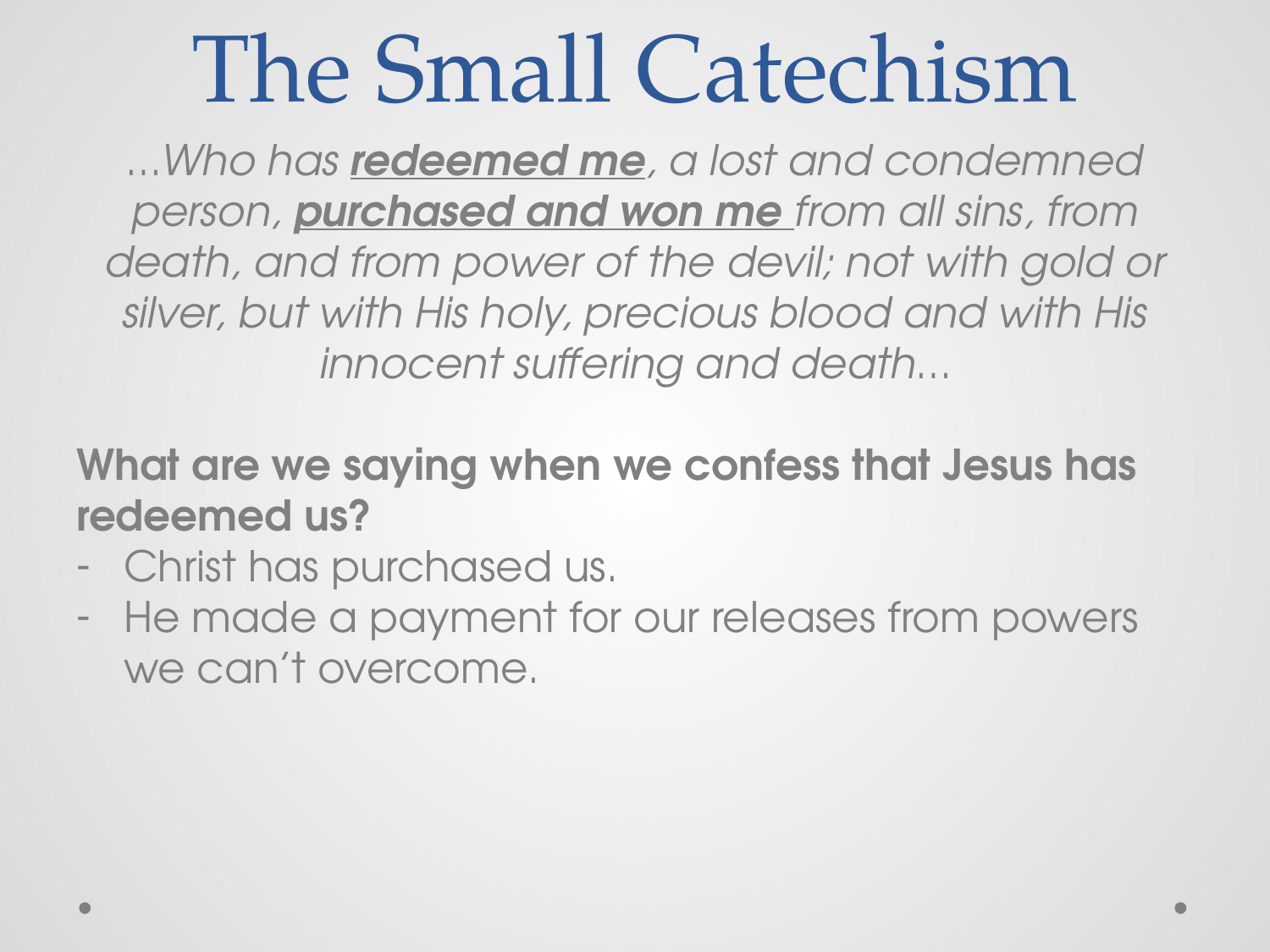

# The Small Catechism
…Who has redeemed me, a lost and condemned person, purchased and won me from all sins, from death, and from power of the devil; not with gold or silver, but with His holy, precious blood and with His innocent suffering and death…

What are we saying when we confess that Jesus has redeemed us?
Christ has purchased us.
He made a payment for our releases from powers we can’t overcome.